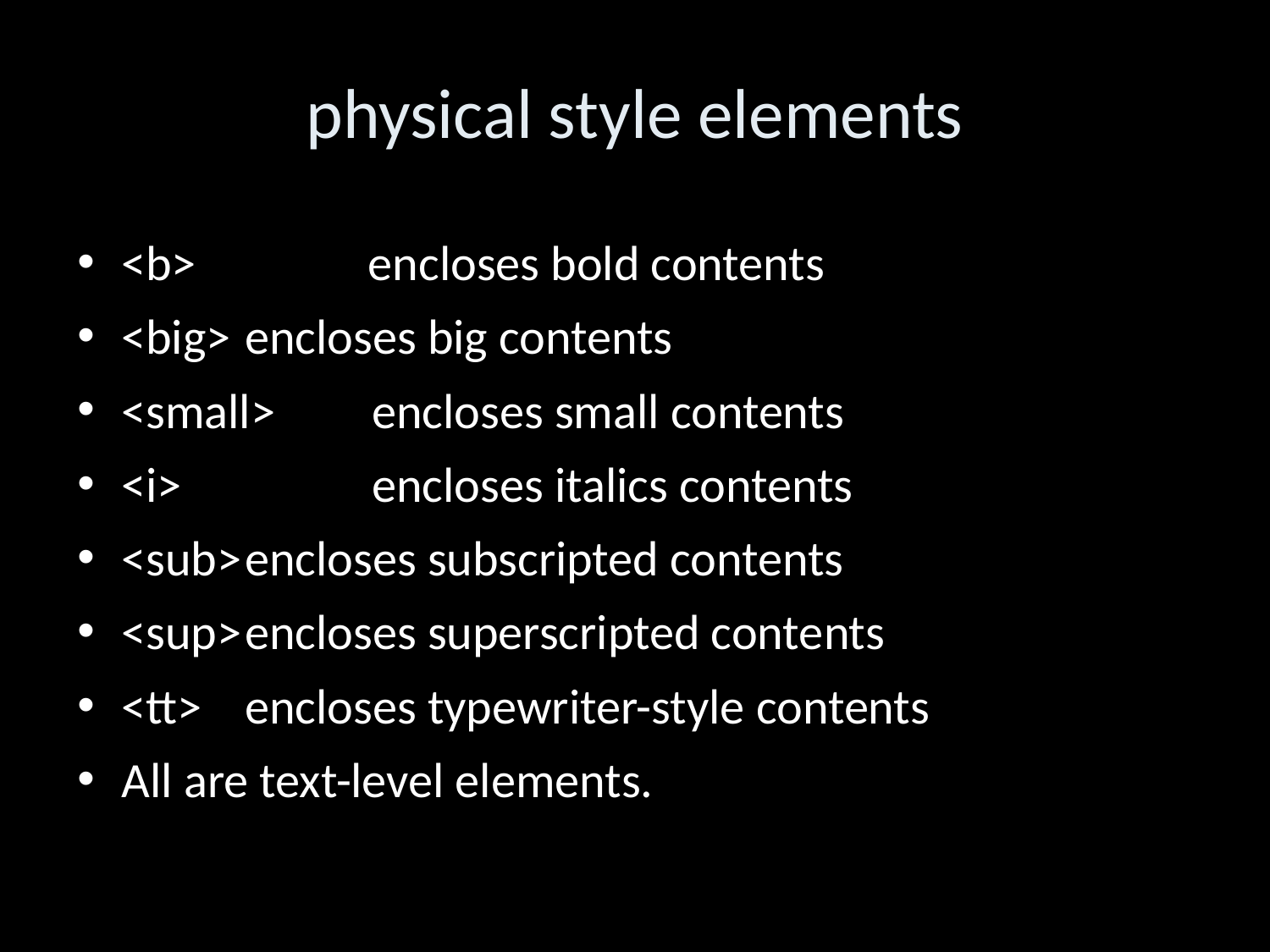

physical style elements
<b>	           encloses bold contents
<big>	encloses big contents
<small>	encloses small contents
<i>		encloses italics contents
<sub>	encloses subscripted contents
<sup>	encloses superscripted contents
<tt>	encloses typewriter-style contents
All are text-level elements.